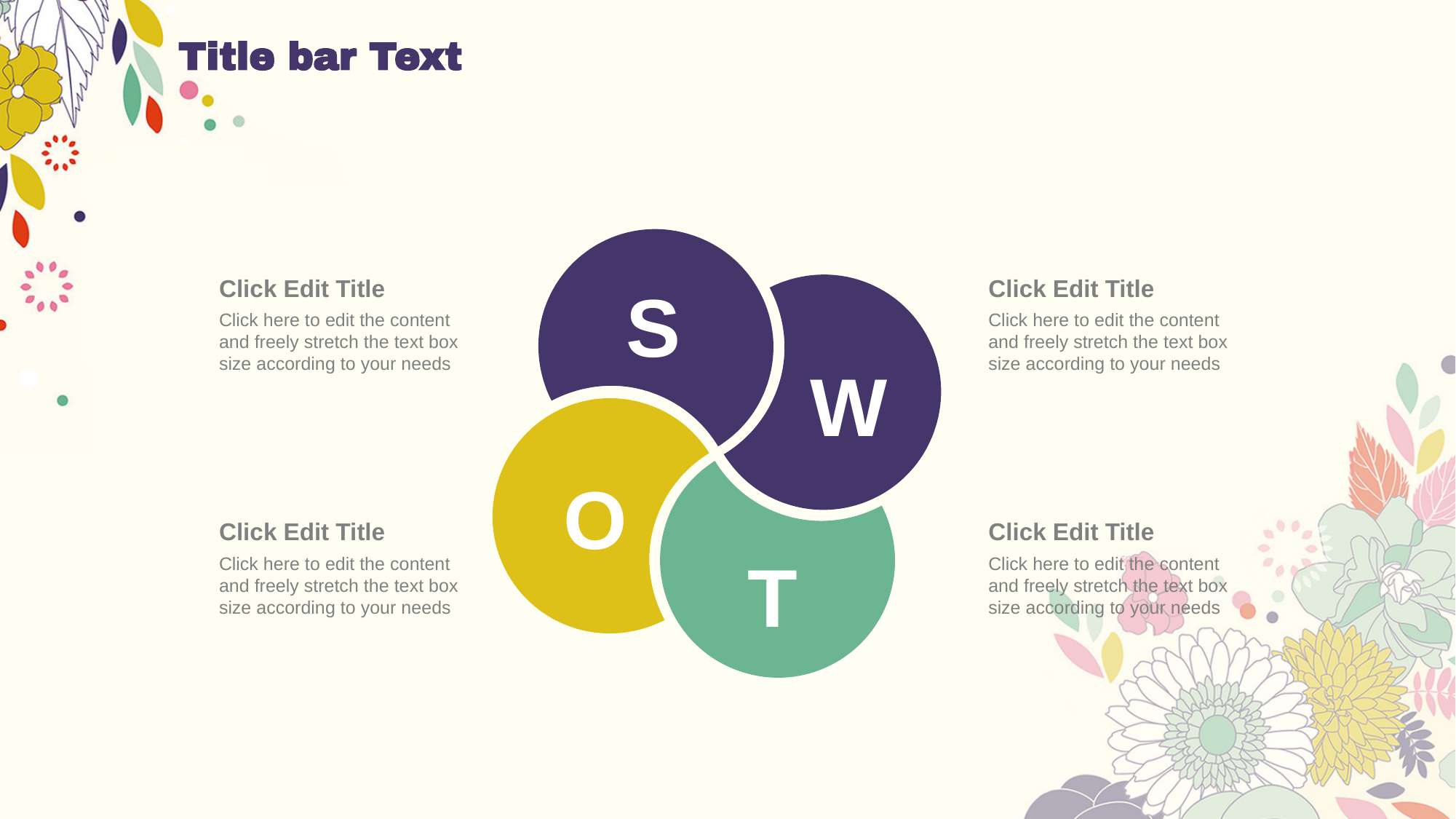

# Title bar Text

S

Click Edit Title
Click here to edit the content and freely stretch the text box size according to your needs
Click Edit Title
Click here to edit the content and freely stretch the text box size according to your needs
W

O
Click Edit Title
Click here to edit the content and freely stretch the text box size according to your needs
Click Edit Title
Click here to edit the content and freely stretch the text box size according to your needs
T